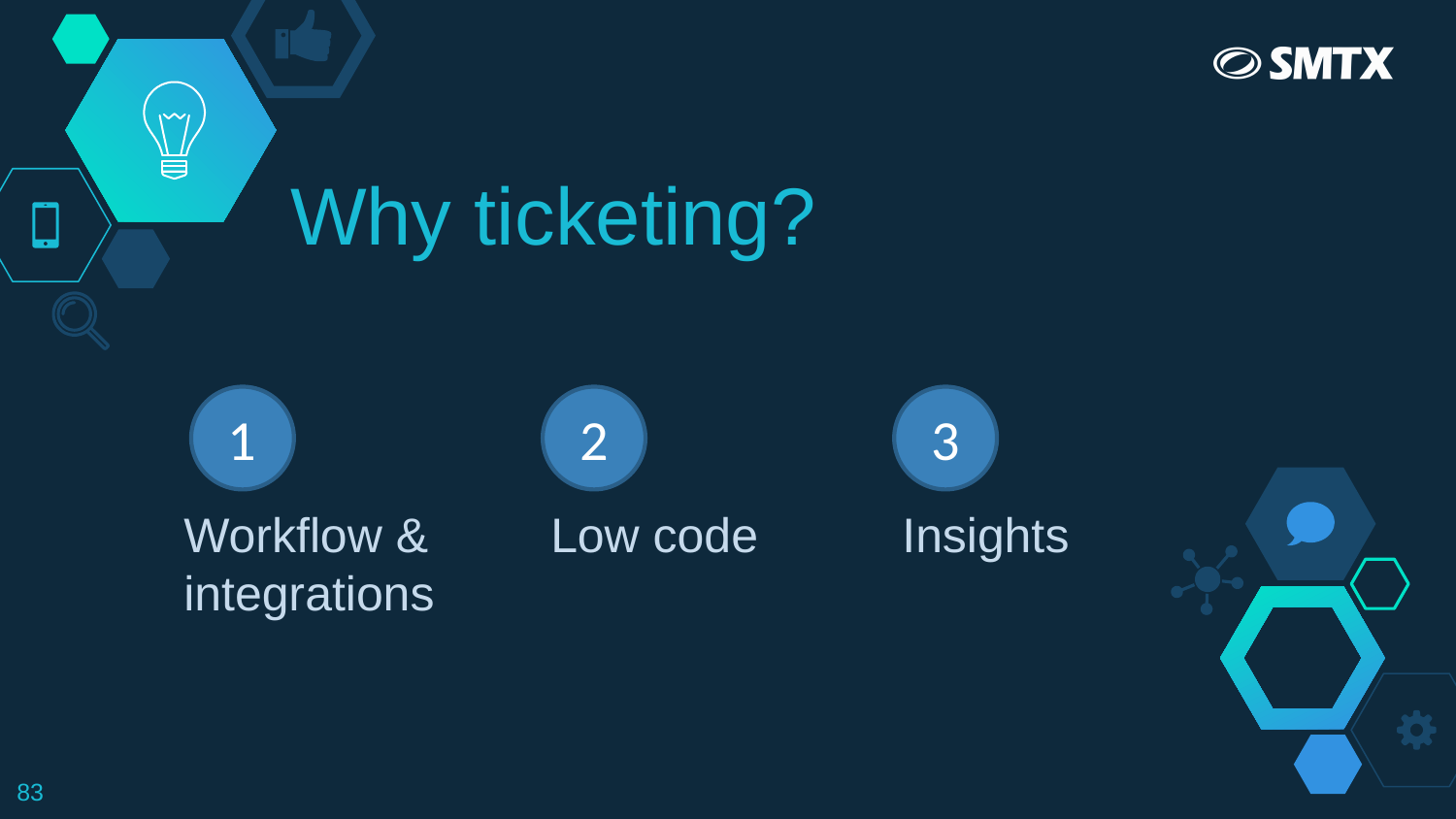

# Why ticketing?
1
2
3
Workflow & integrations
Low code
Insights
83